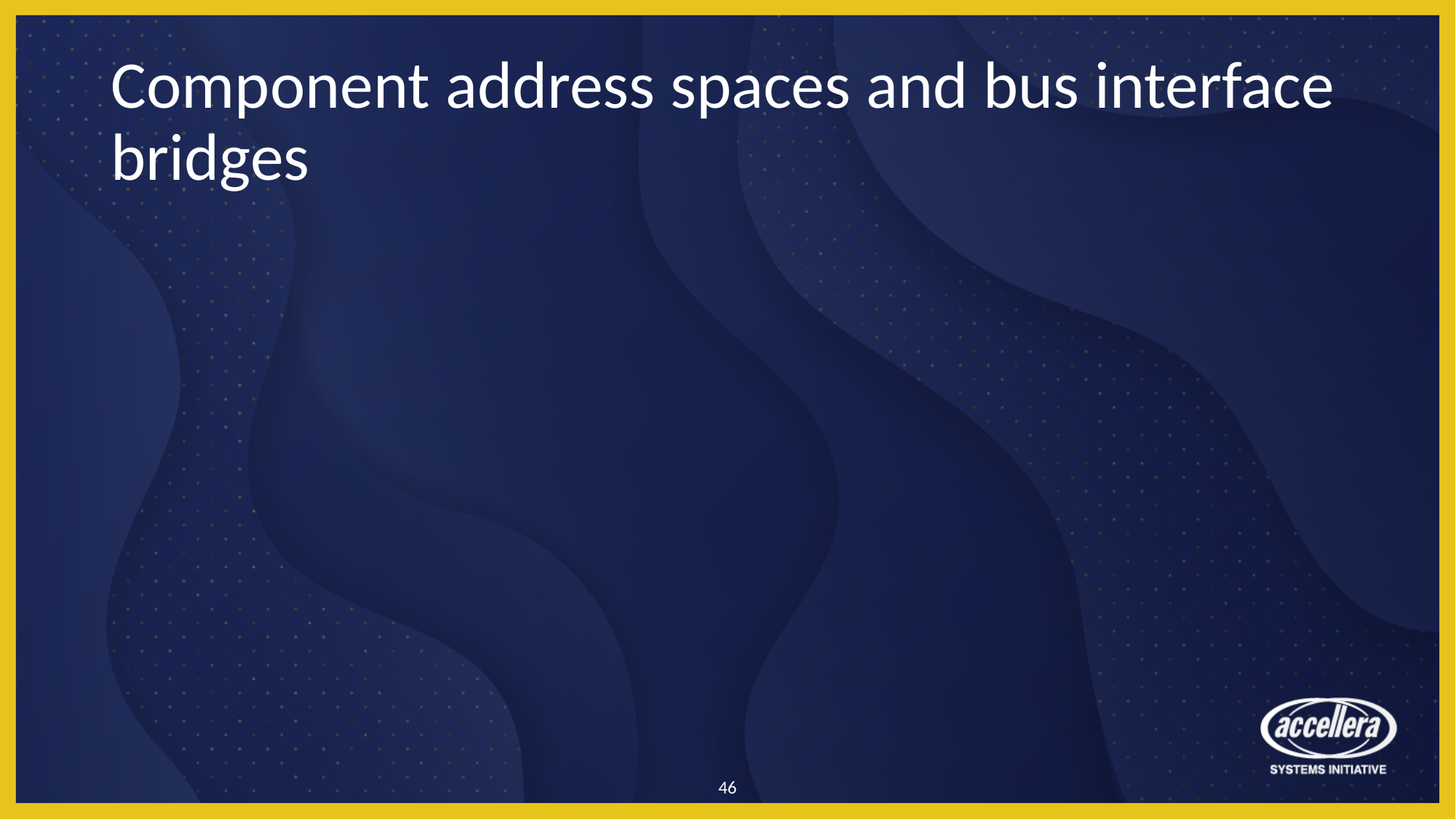

# Component address spaces and bus interface bridges
46